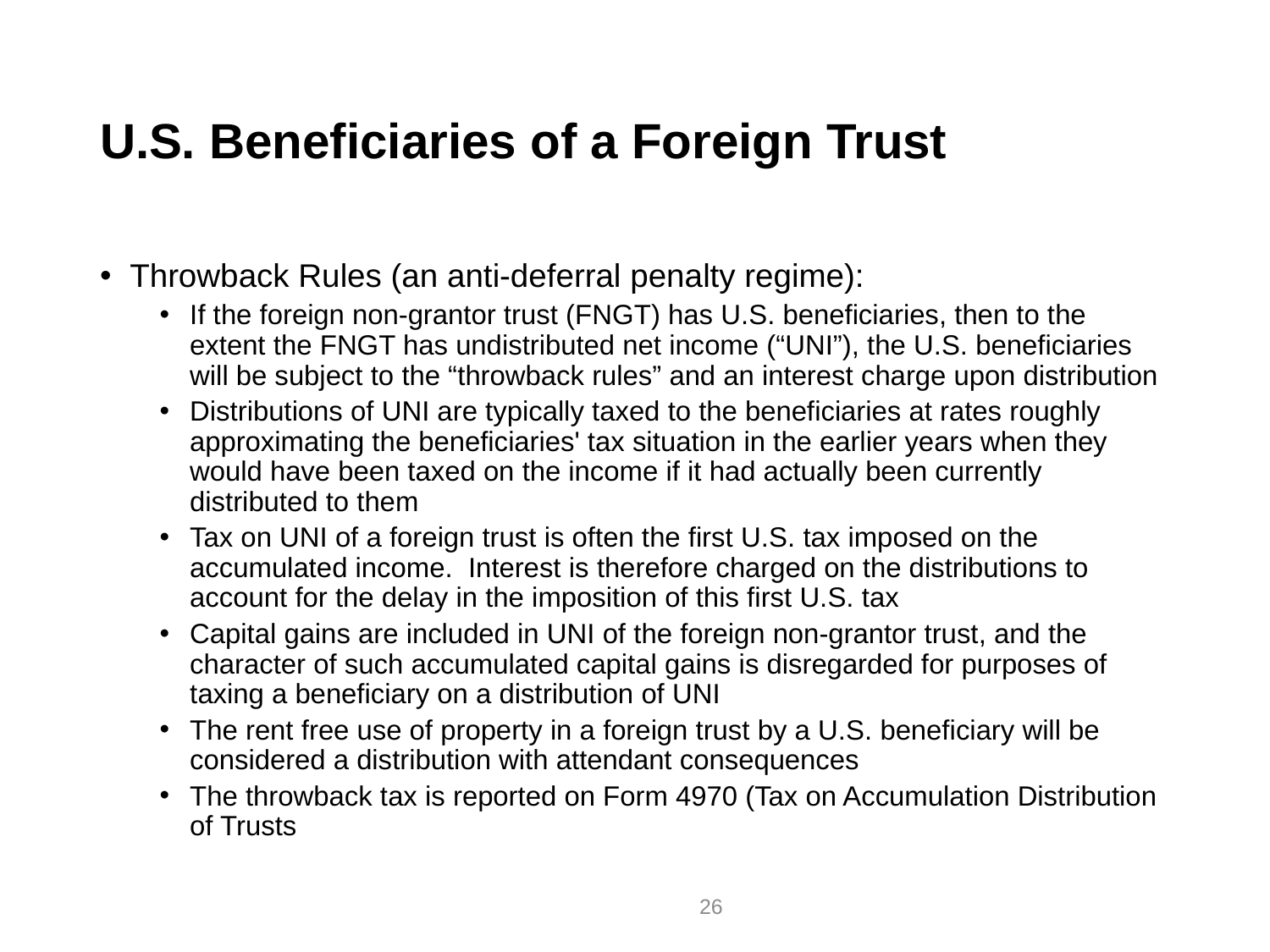

# U.S. Beneficiaries of a Foreign Trust
Throwback Rules (an anti-deferral penalty regime):
If the foreign non-grantor trust (FNGT) has U.S. beneficiaries, then to the extent the FNGT has undistributed net income (“UNI”), the U.S. beneficiaries will be subject to the “throwback rules” and an interest charge upon distribution
Distributions of UNI are typically taxed to the beneficiaries at rates roughly approximating the beneficiaries' tax situation in the earlier years when they would have been taxed on the income if it had actually been currently distributed to them
Tax on UNI of a foreign trust is often the first U.S. tax imposed on the accumulated income.  Interest is therefore charged on the distributions to account for the delay in the imposition of this first U.S. tax
Capital gains are included in UNI of the foreign non-grantor trust, and the character of such accumulated capital gains is disregarded for purposes of taxing a beneficiary on a distribution of UNI
The rent free use of property in a foreign trust by a U.S. beneficiary will be considered a distribution with attendant consequences
The throwback tax is reported on Form 4970 (Tax on Accumulation Distribution of Trusts

26